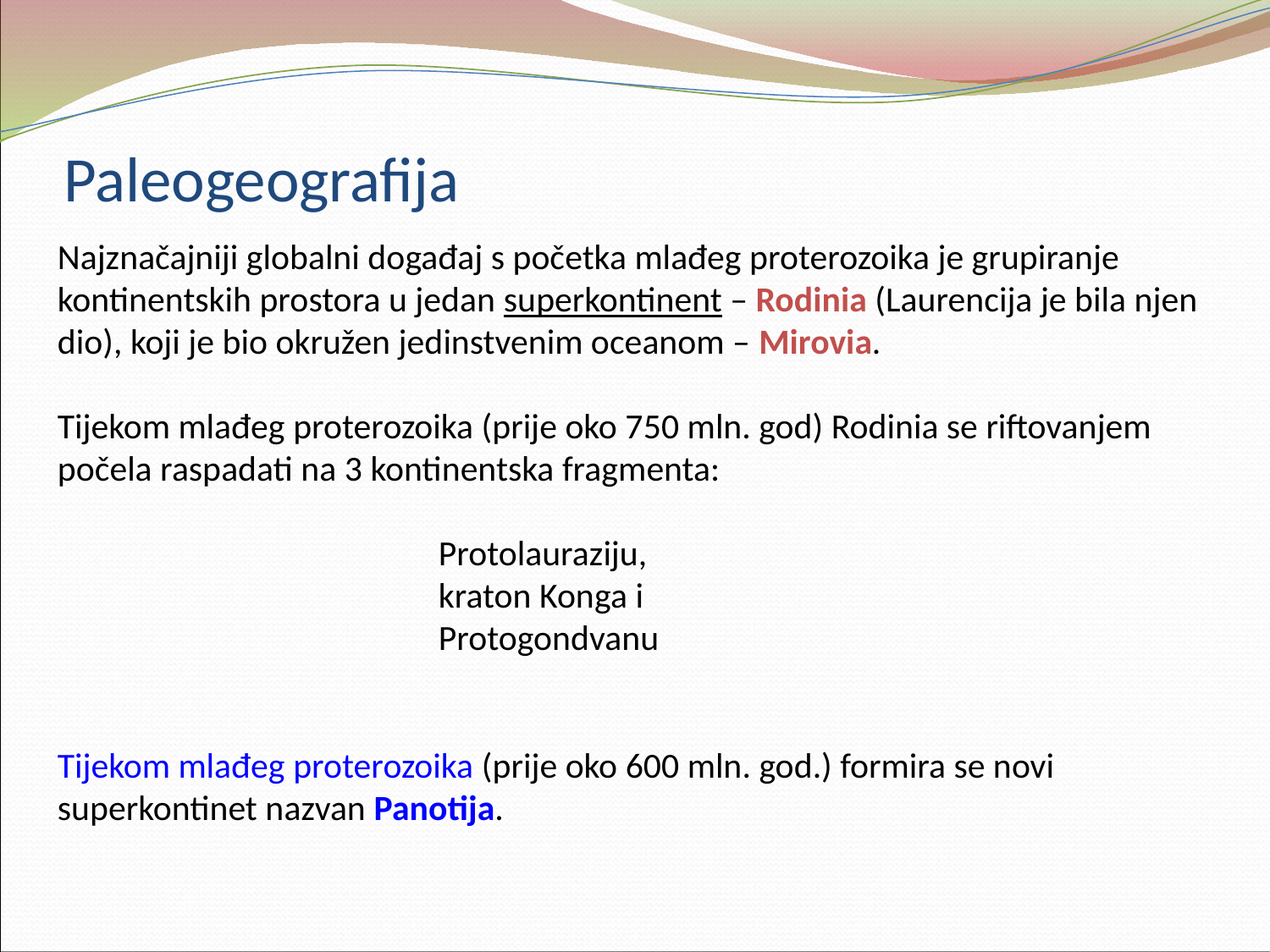

# Paleogeografija
Najznačajniji globalni događaj s početka mlađeg proterozoika je grupiranje kontinentskih prostora u jedan superkontinent – Rodinia (Laurencija je bila njen dio), koji je bio okružen jedinstvenim oceanom – Mirovia.

Tijekom mlađeg proterozoika (prije oko 750 mln. god) Rodinia se riftovanjem počela raspadati na 3 kontinentska fragmenta:

			Protolauraziju,
			kraton Konga i
			Protogondvanu

Tijekom mlađeg proterozoika (prije oko 600 mln. god.) formira se novi superkontinet nazvan Panotija.